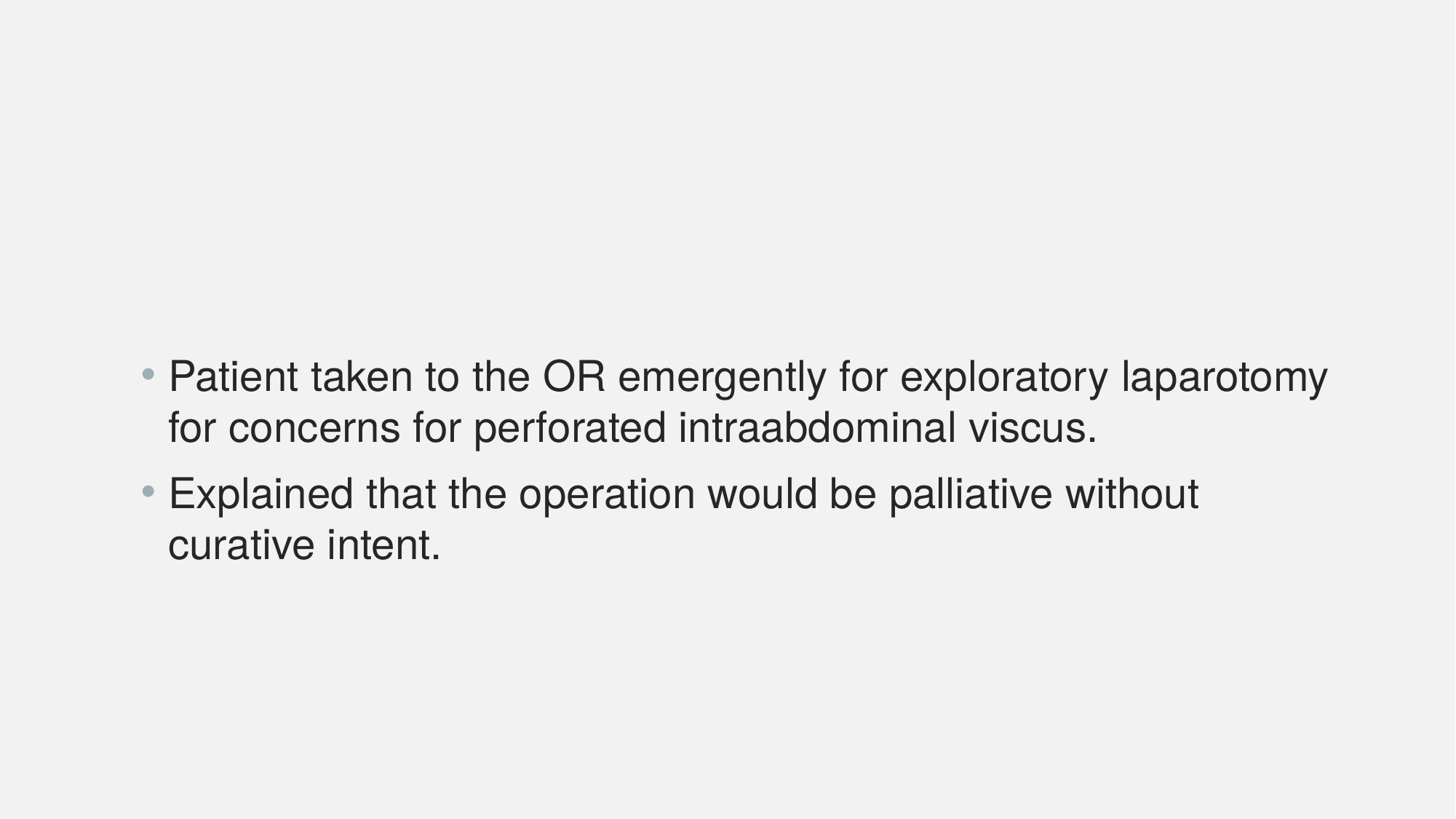

Patient taken to the OR emergently for exploratory laparotomy for concerns for perforated intraabdominal viscus.
Explained that the operation would be palliative without curative intent.